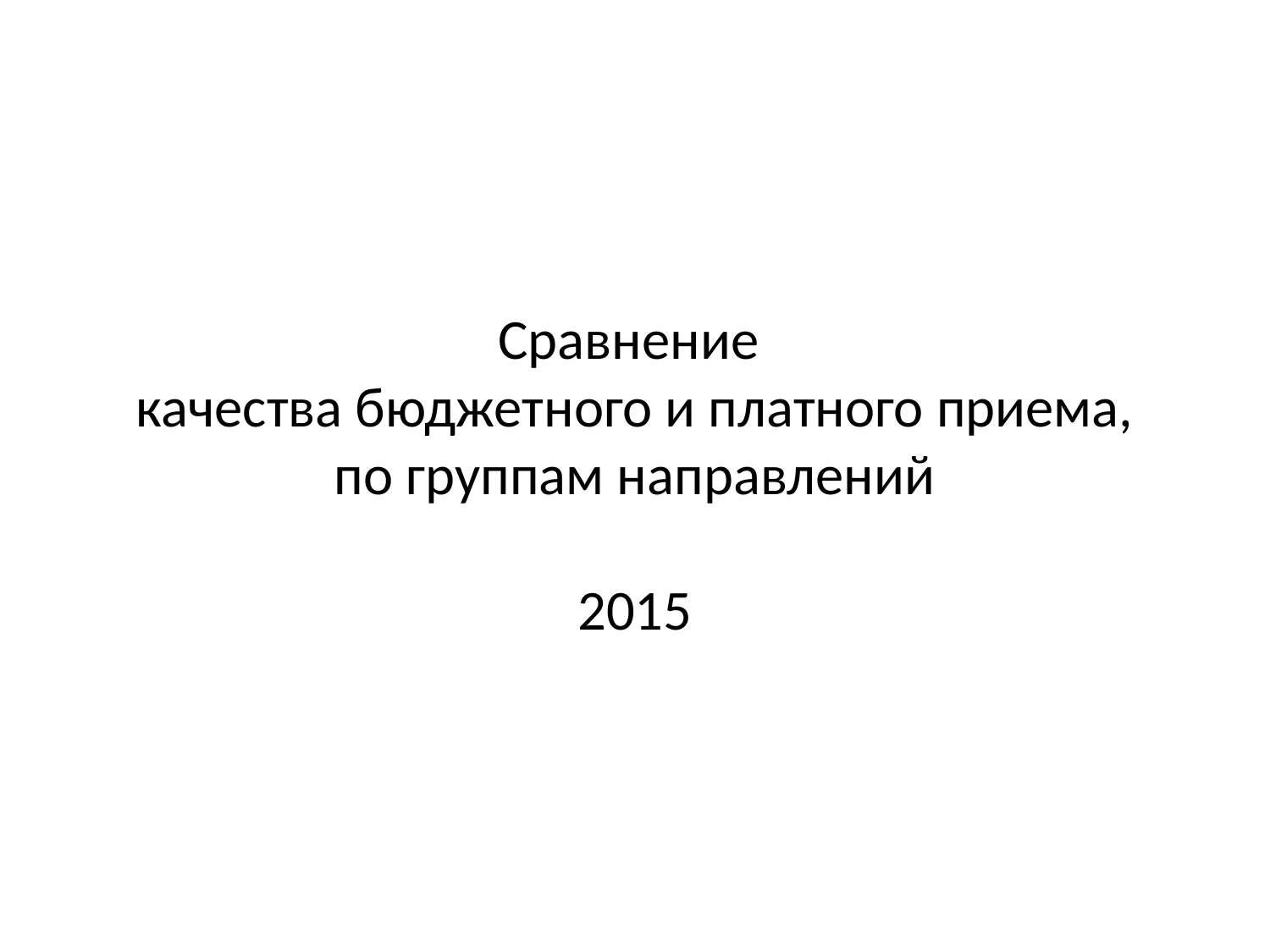

# Сравнение качества бюджетного и платного приема, по группам направлений 2015